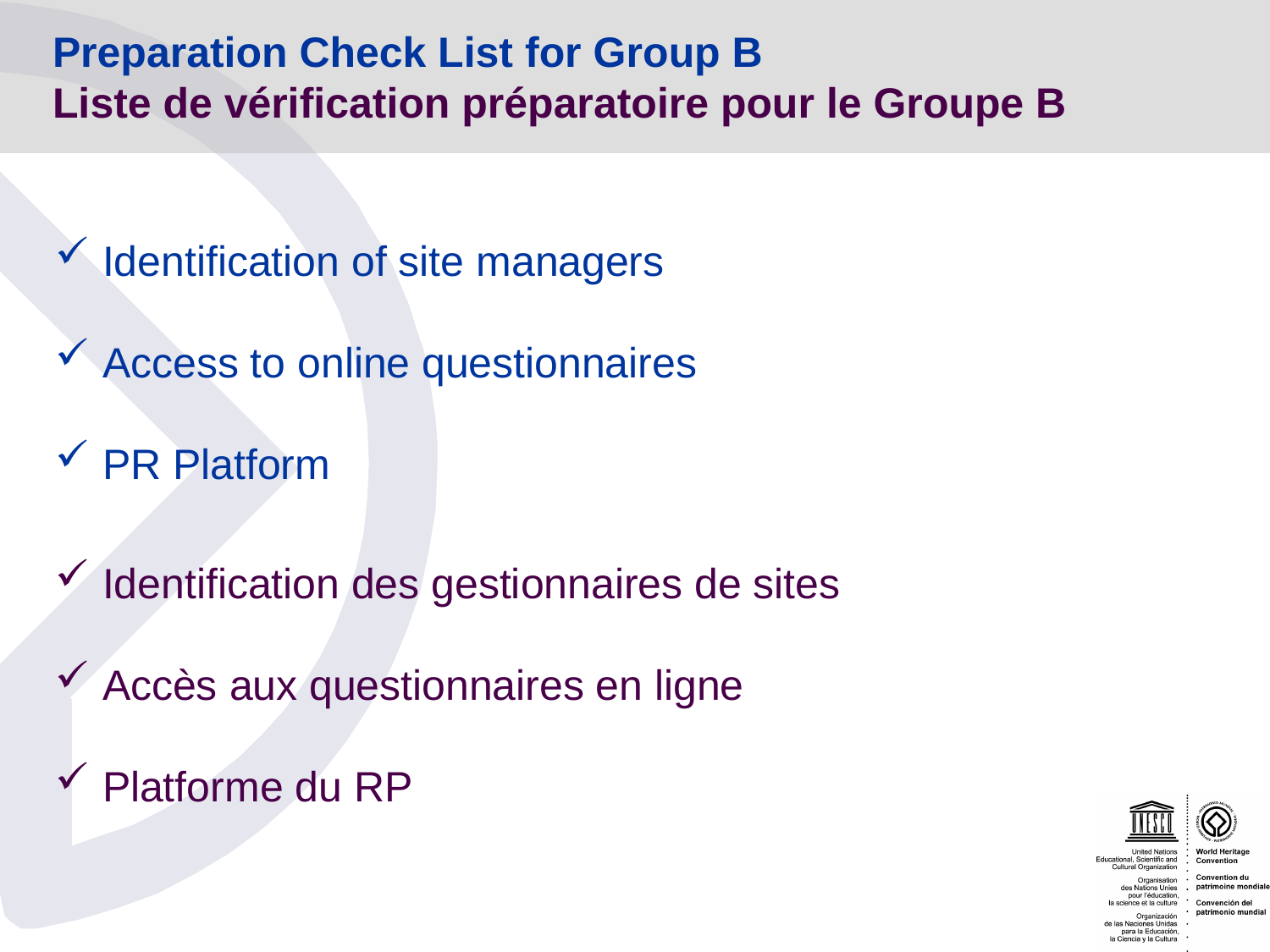

# Preparation Check List for Group B Liste de vérification préparatoire pour le Groupe B
Identification of site managers

Access to online questionnaires

PR Platform
Identification des gestionnaires de sites

Accès aux questionnaires en ligne

Platforme du RP